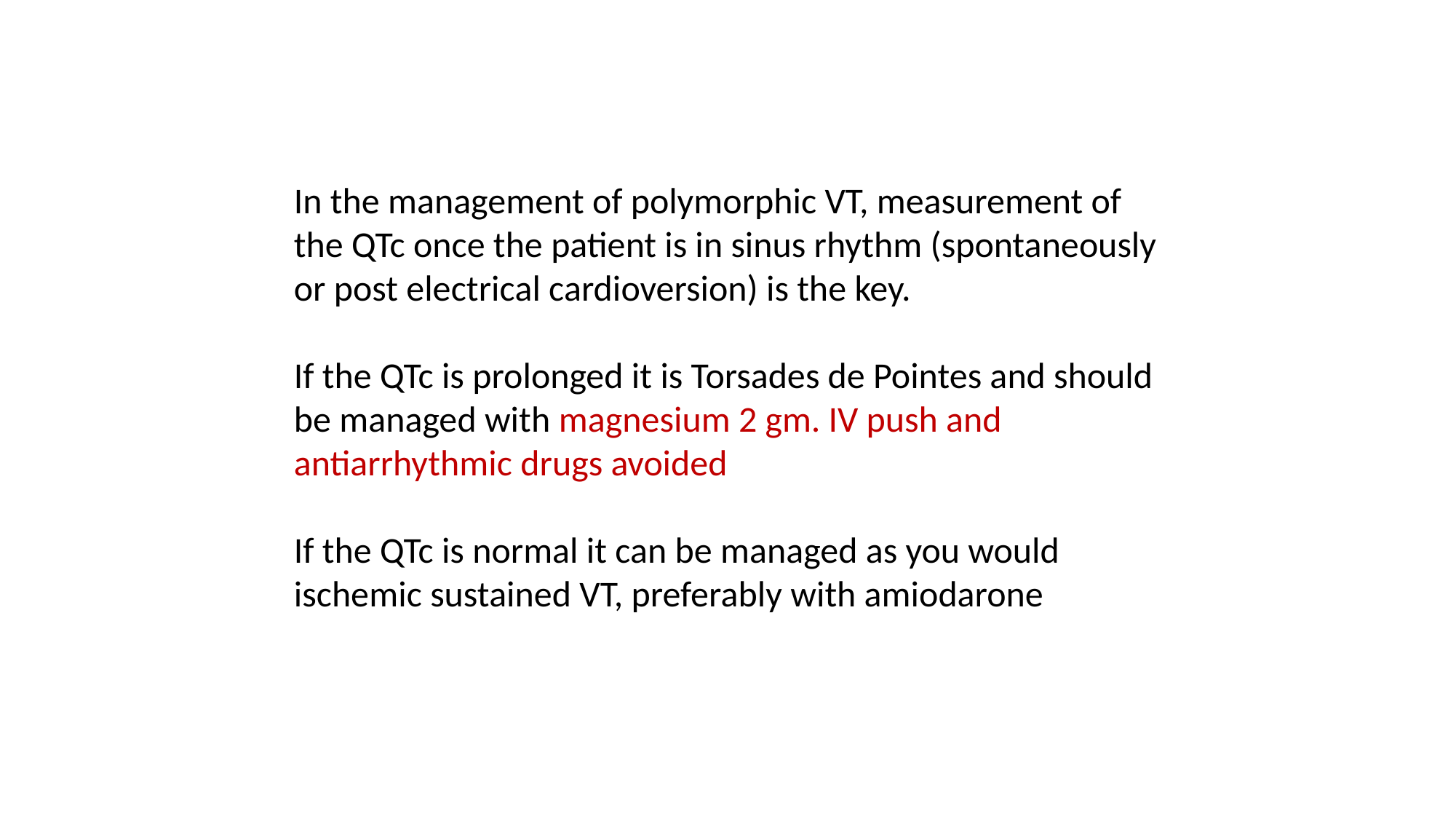

In the management of polymorphic VT, measurement of the QTc once the patient is in sinus rhythm (spontaneously or post electrical cardioversion) is the key.

If the QTc is prolonged it is Torsades de Pointes and should be managed with magnesium 2 gm. IV push and antiarrhythmic drugs avoided

If the QTc is normal it can be managed as you would ischemic sustained VT, preferably with amiodarone